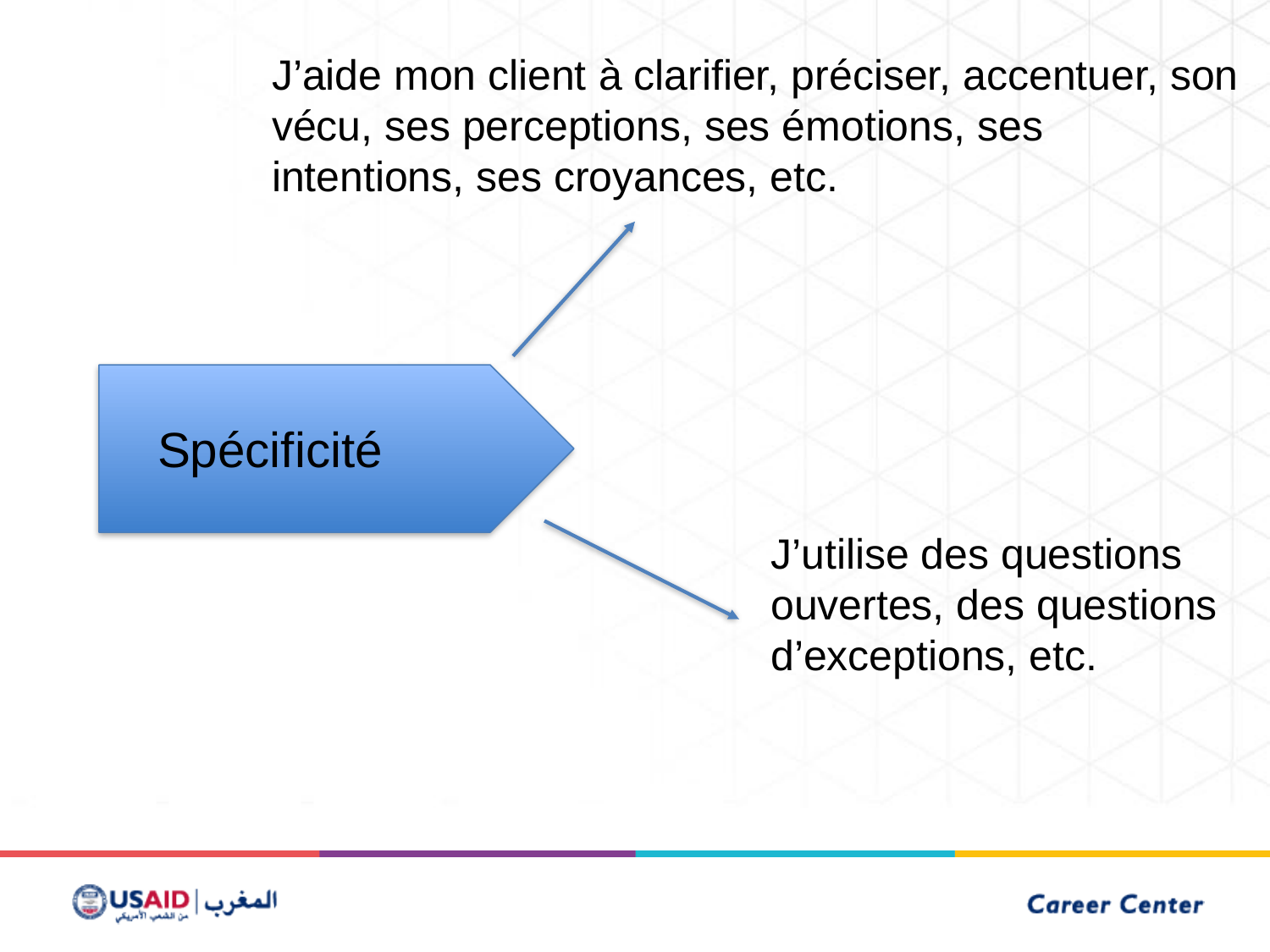

J’aide mon client à clarifier, préciser, accentuer, son vécu, ses perceptions, ses émotions, ses intentions, ses croyances, etc.

Spécificité
J’utilise des questions ouvertes, des questions d’exceptions, etc.